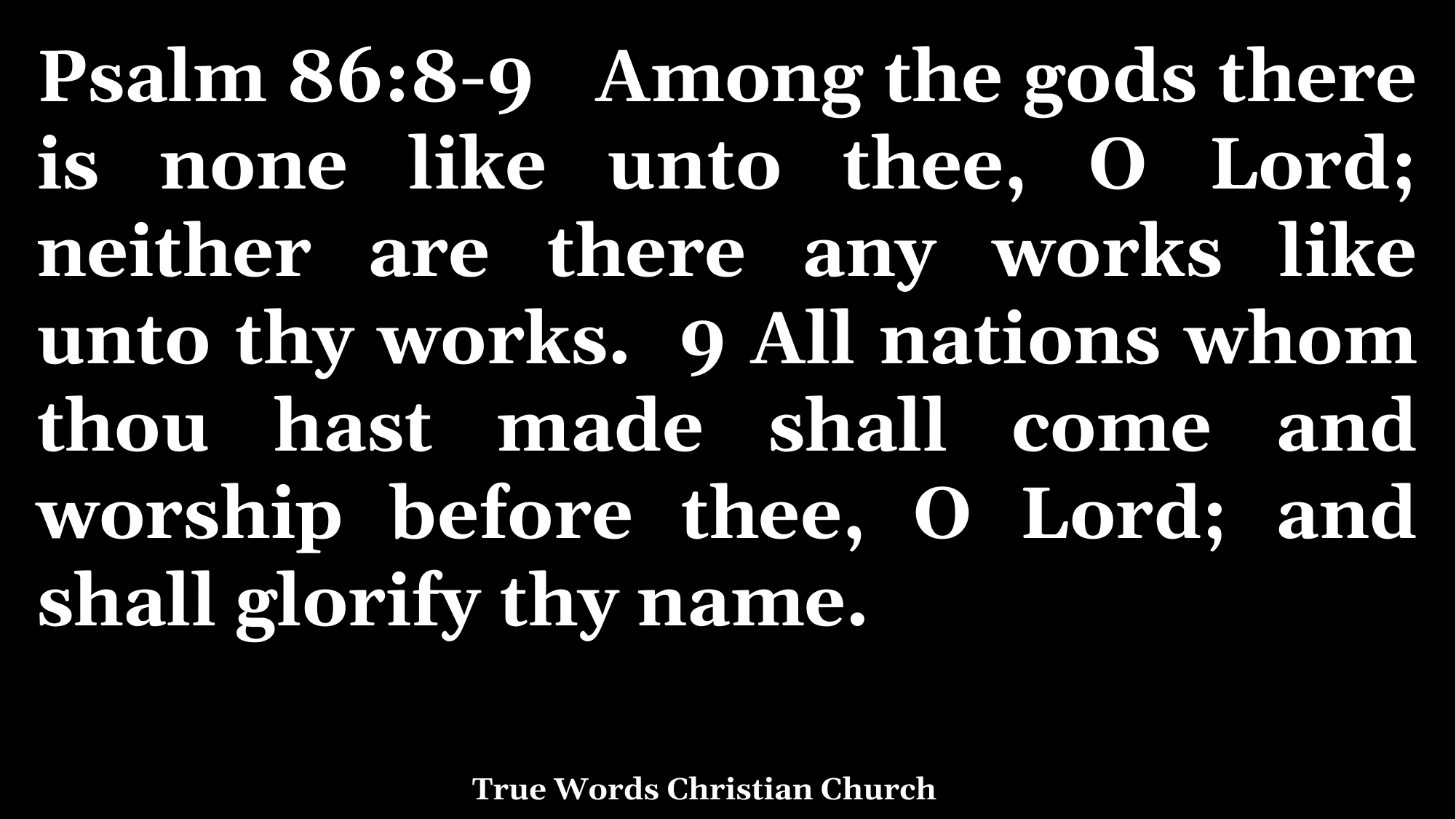

Psalm 86:8-9   Among the gods there is none like unto thee, O Lord; neither are there any works like unto thy works.  9 All nations whom thou hast made shall come and worship before thee, O Lord; and shall glorify thy name.
True Words Christian Church